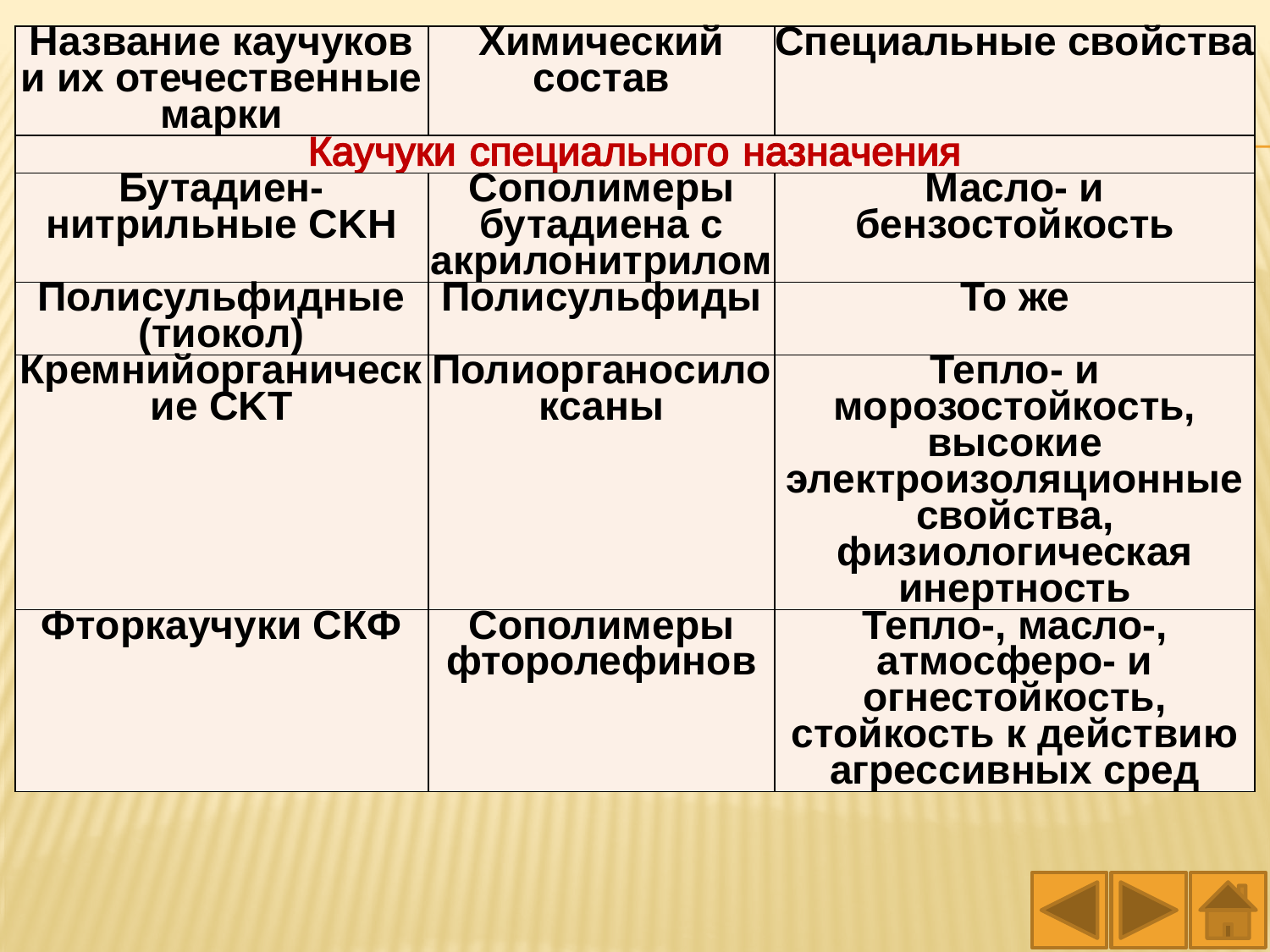

| Название каучуков и их отечественные марки | Химический состав | Специальные свойства |
| --- | --- | --- |
| Каучуки специального назначения |  |  |
| Бутадиен-нитрильные CKH | Сополимеры бутадиена с акрилонитрилом | Масло- и бензостойкость |
| Полисульфидные (тиокол) | Полисульфиды | То же |
| Кремнийорганические CKT | Полиорганосилоксаны | Тепло- и морозостойкость, высокие электроизоляционные свойства, физиологическая инертность |
| Фторкаучуки СКФ | Сополимеры фторолефинов | Тепло-, масло-, атмосферо- и огнестойкость, стойкость к действию агрессивных сред |